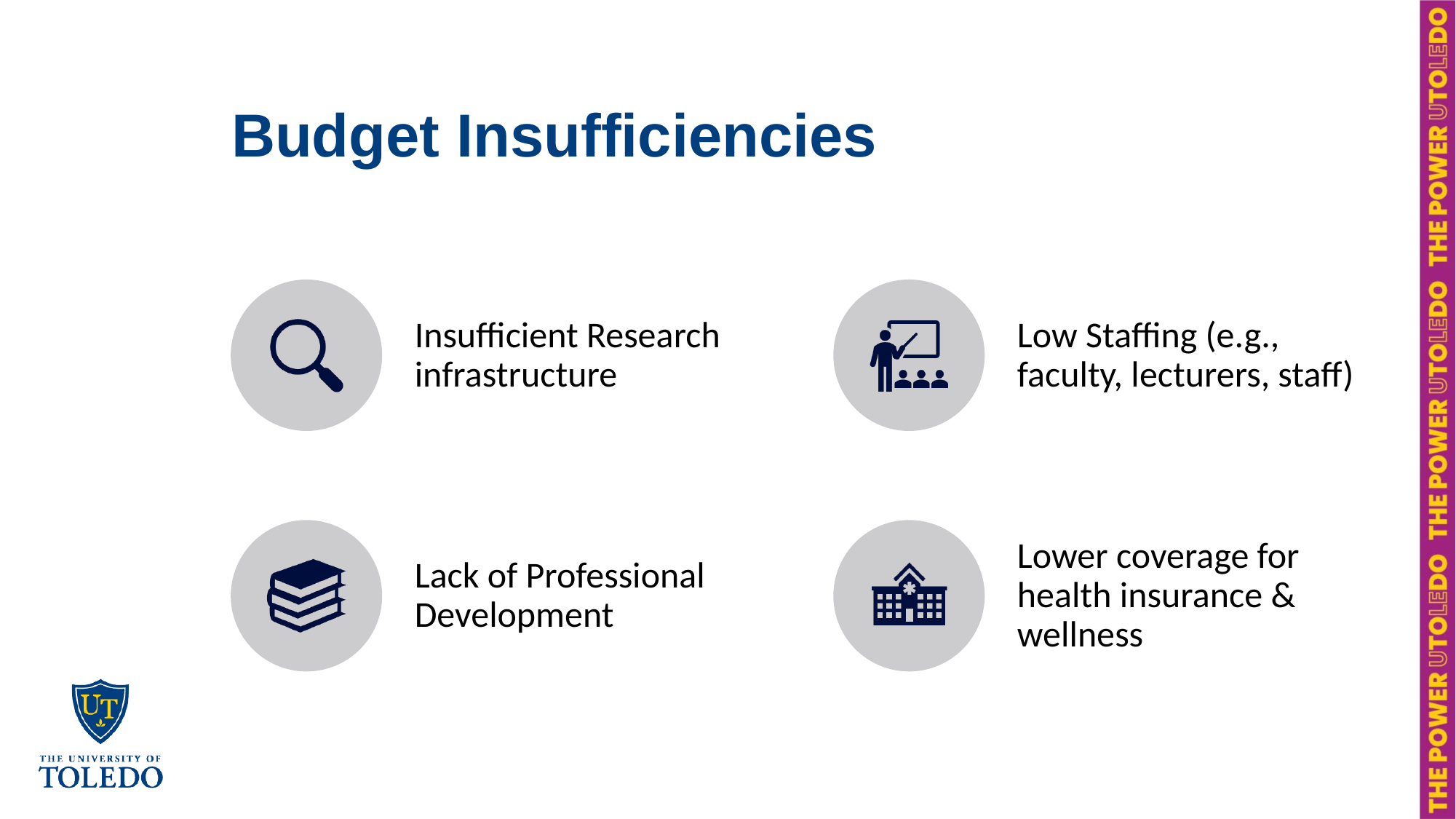

# Budget Insufficiencies
Insufficient Research infrastructure
Low Staffing (e.g., faculty, lecturers, staff)
Lack of Professional Development
Lower coverage for health insurance & wellness